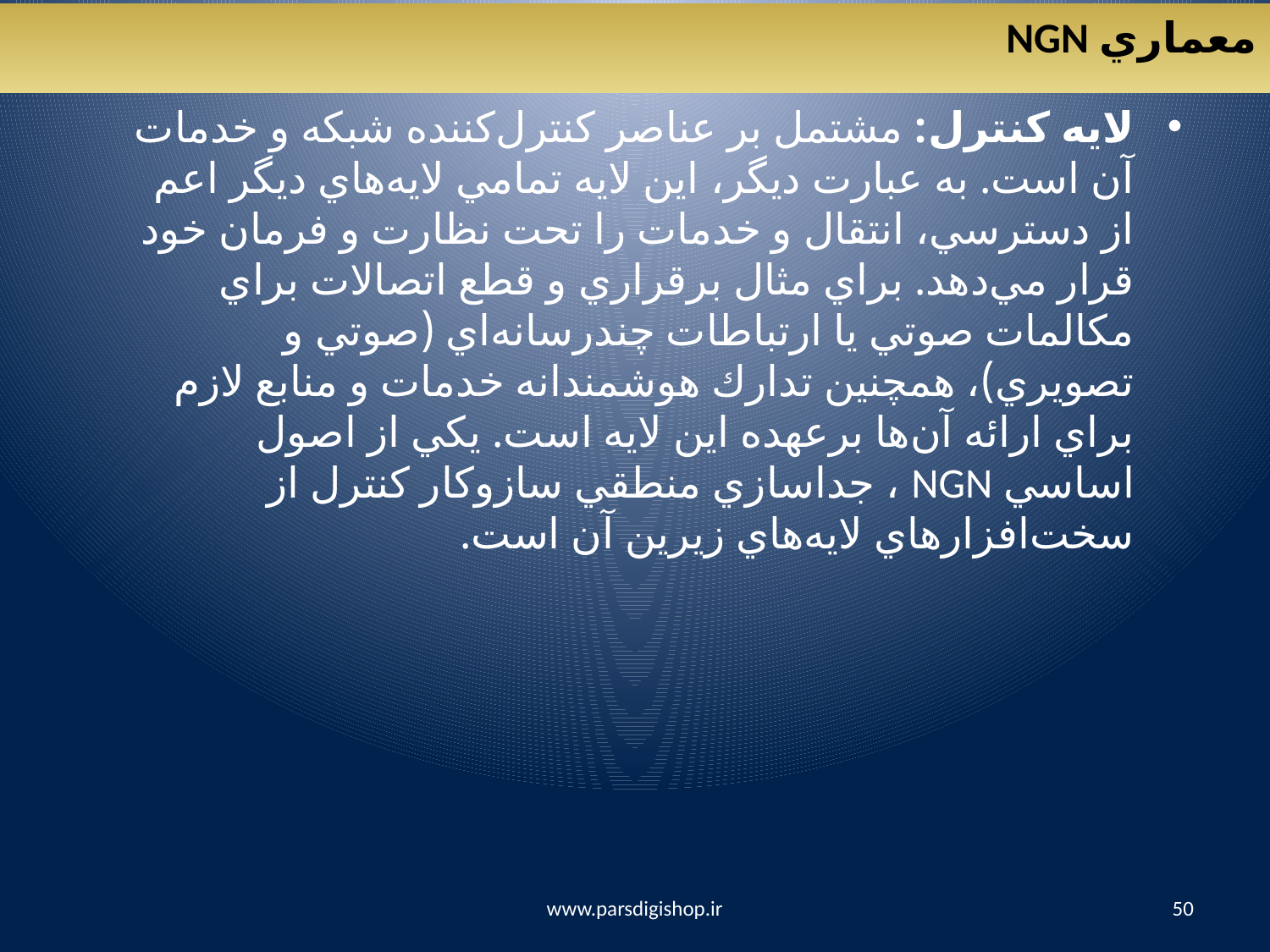

معماري NGN
لايه كنترل: مشتمل بر عناصر كنترل‌كننده شبكه و خدمات آن است. به عبارت ديگر، اين لايه تمامي لايه‌هاي ديگر اعم از دسترسي، انتقال و خدمات را تحت نظارت و فرمان خود قرار مي‌دهد. براي مثال برقراري و قطع اتصالات براي مكالمات صوتي يا ارتباطات چندرسانه‌اي (صوتي و تصويري)، همچنين تدارك هوشمندانه خدمات و منابع لازم براي ارائه آن‌ها برعهده اين لايه است. يكي از اصول اساسي NGN ، جداسازي منطقي سازوكار كنترل از سخت‌افزارهاي لايه‌هاي زيرين آن است. ‌
www.parsdigishop.ir
50